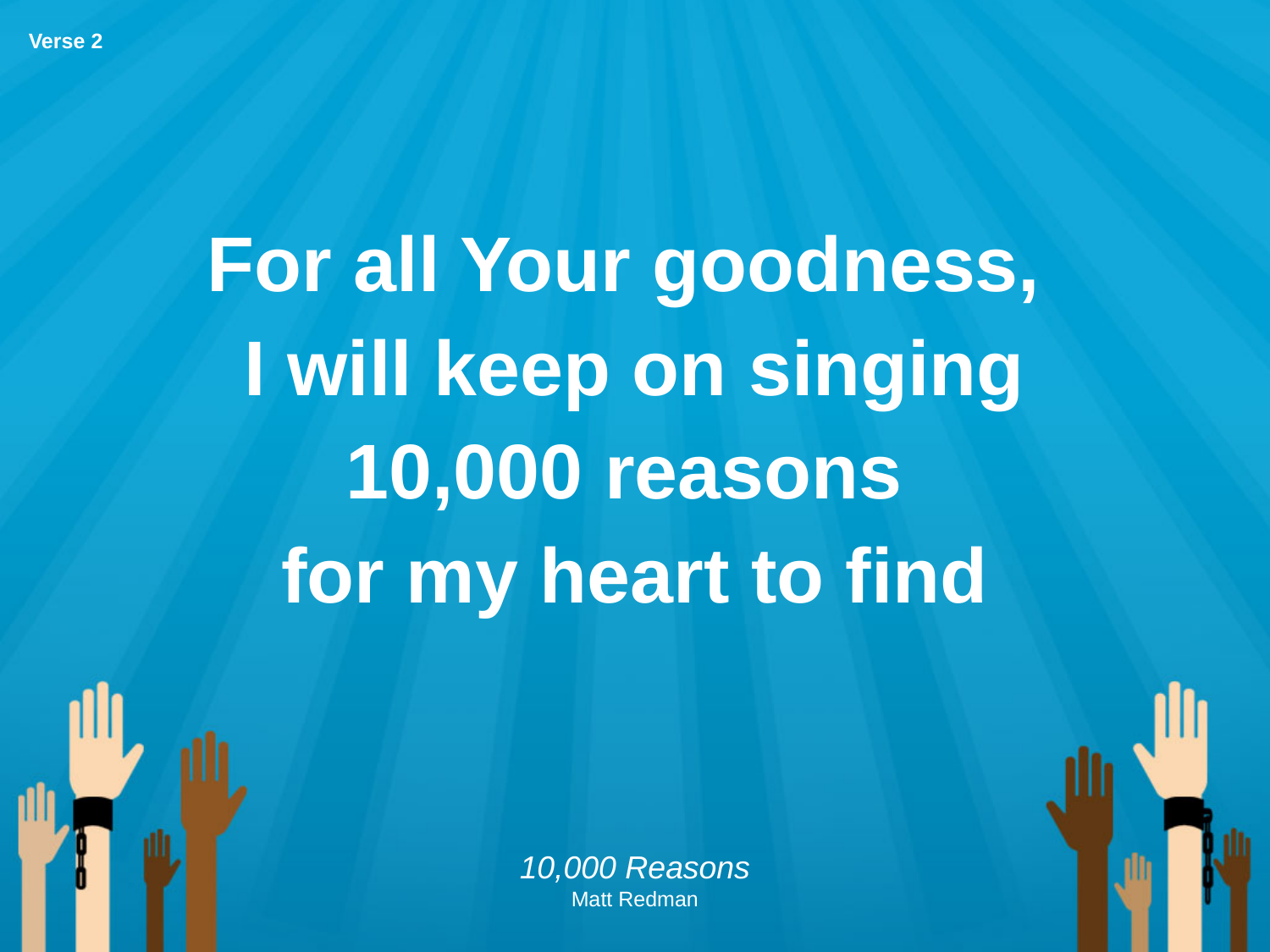

For all Your goodness,
I will keep on singing
10,000 reasons
for my heart to find
Verse 2
10,000 Reasons
Matt Redman